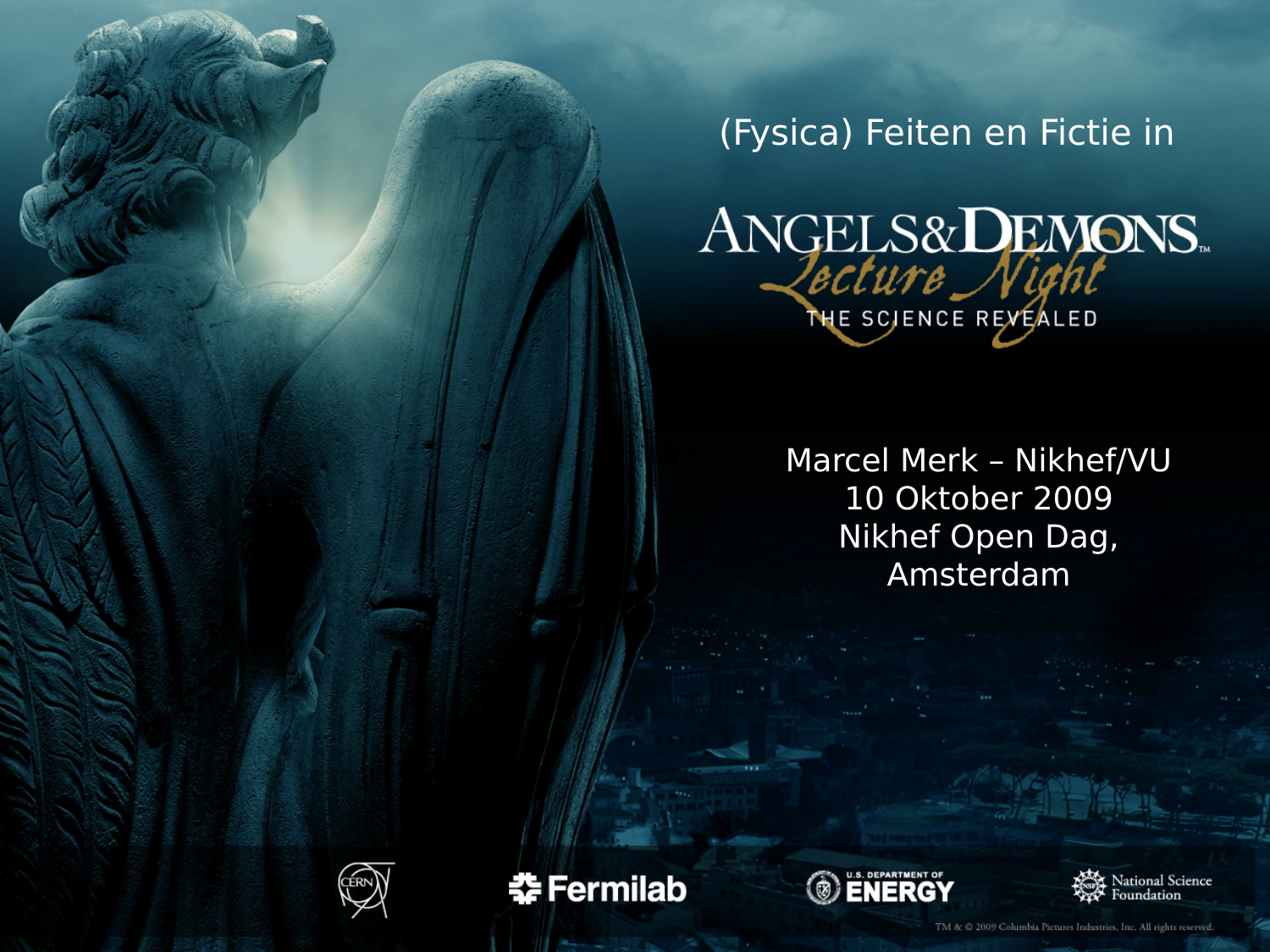

(Fysica) Feiten en Fictie in
Marcel Merk – Nikhef/VU
10 Oktober 2009
Nikhef Open Dag, Amsterdam